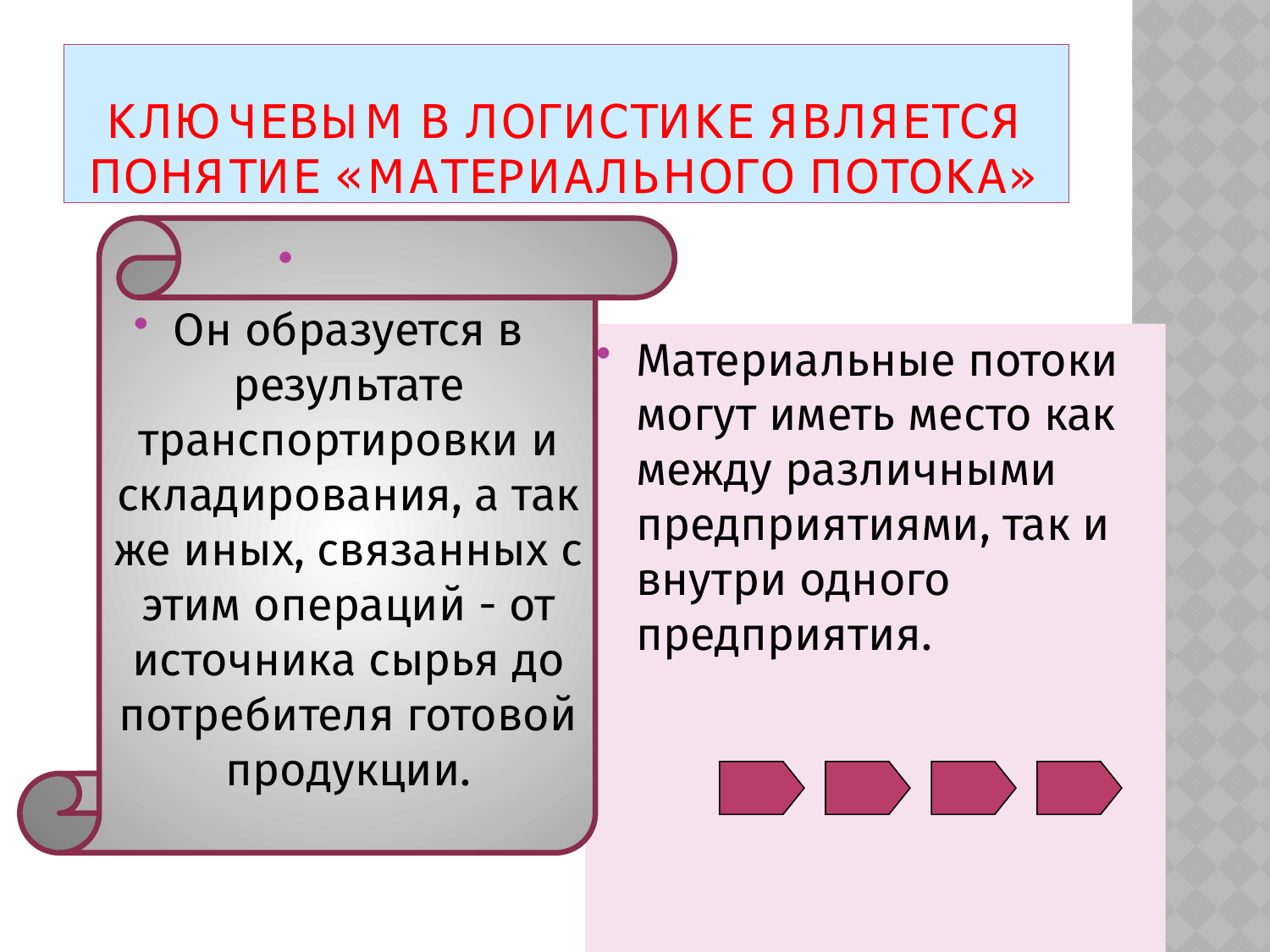

# Ключевым в логистике является понятие «материального потока»

Он образуется в результате транспортировки и складирования, а так же иных, связанных с этим операций - от источника сырья до потребителя готовой продукции.
Материальные потоки могут иметь место как между различными предприятиями, так и внутри одного предприятия.